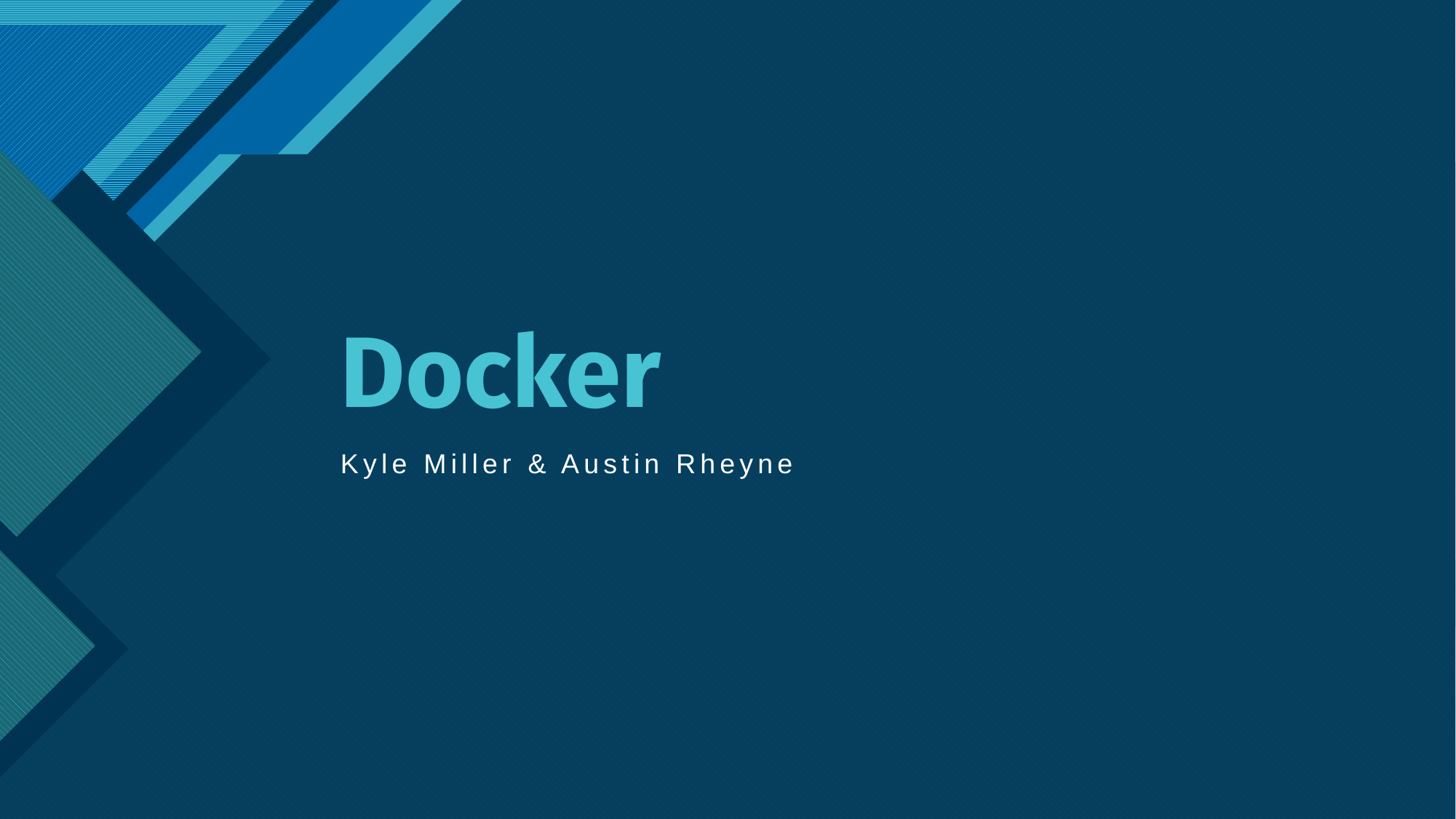

# Docker
Kyle Miller & Austin Rheyne